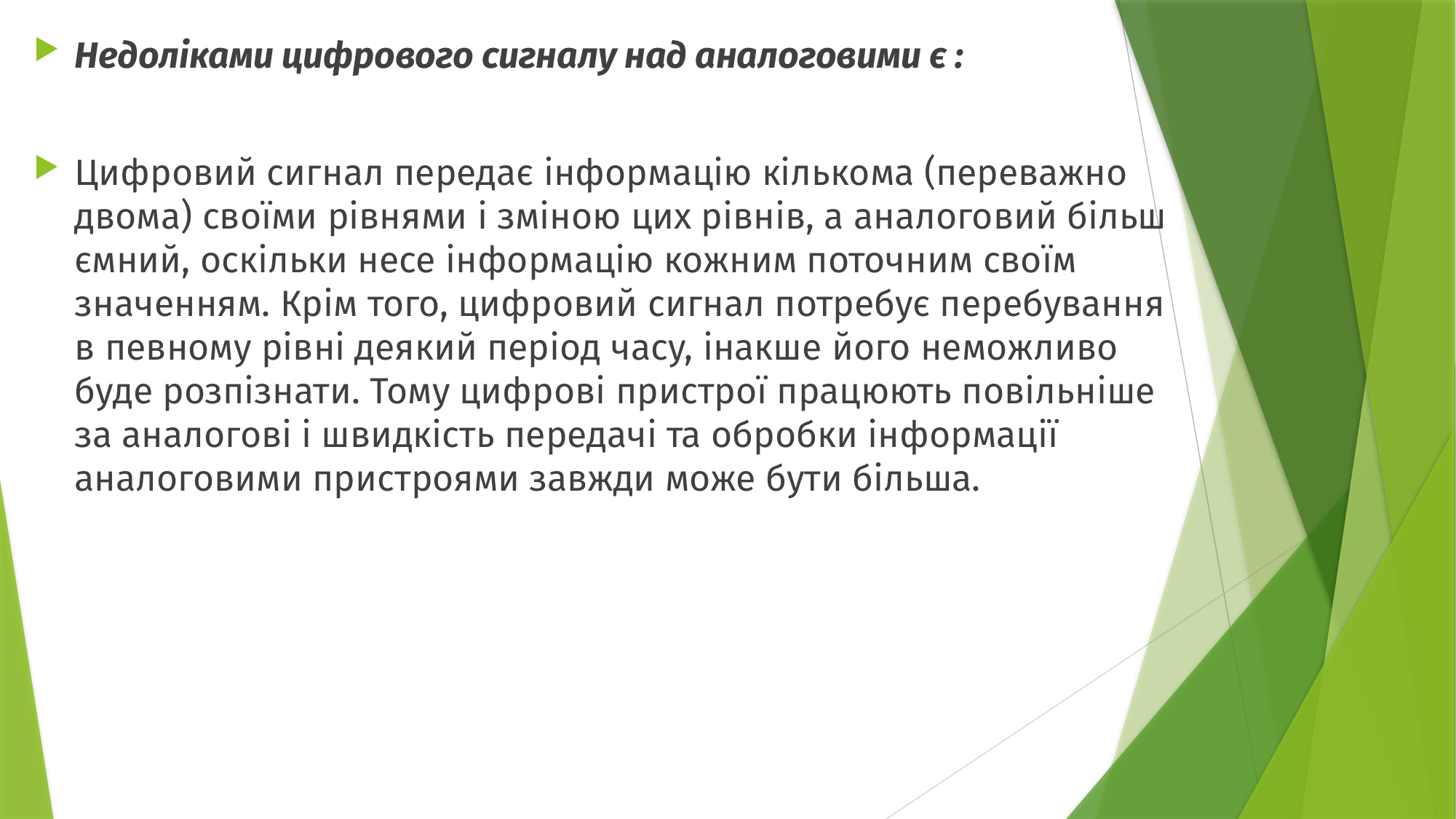

Недоліками цифрового сигналу над аналоговими є :

Цифровий сигнал передає інформацію кількома (переважно двома) своїми рівнями і зміною цих рівнів, а аналоговий більш ємний, оскільки несе інформацію кожним поточним своїм значенням. Крім того, цифровий сигнал потребує перебування в певному рівні деякий період часу, інакше його неможливо буде розпізнати. Тому цифрові пристрої працюють повільніше за аналогові і швидкість передачі та обробки інформації аналоговими пристроями завжди може бути більша.